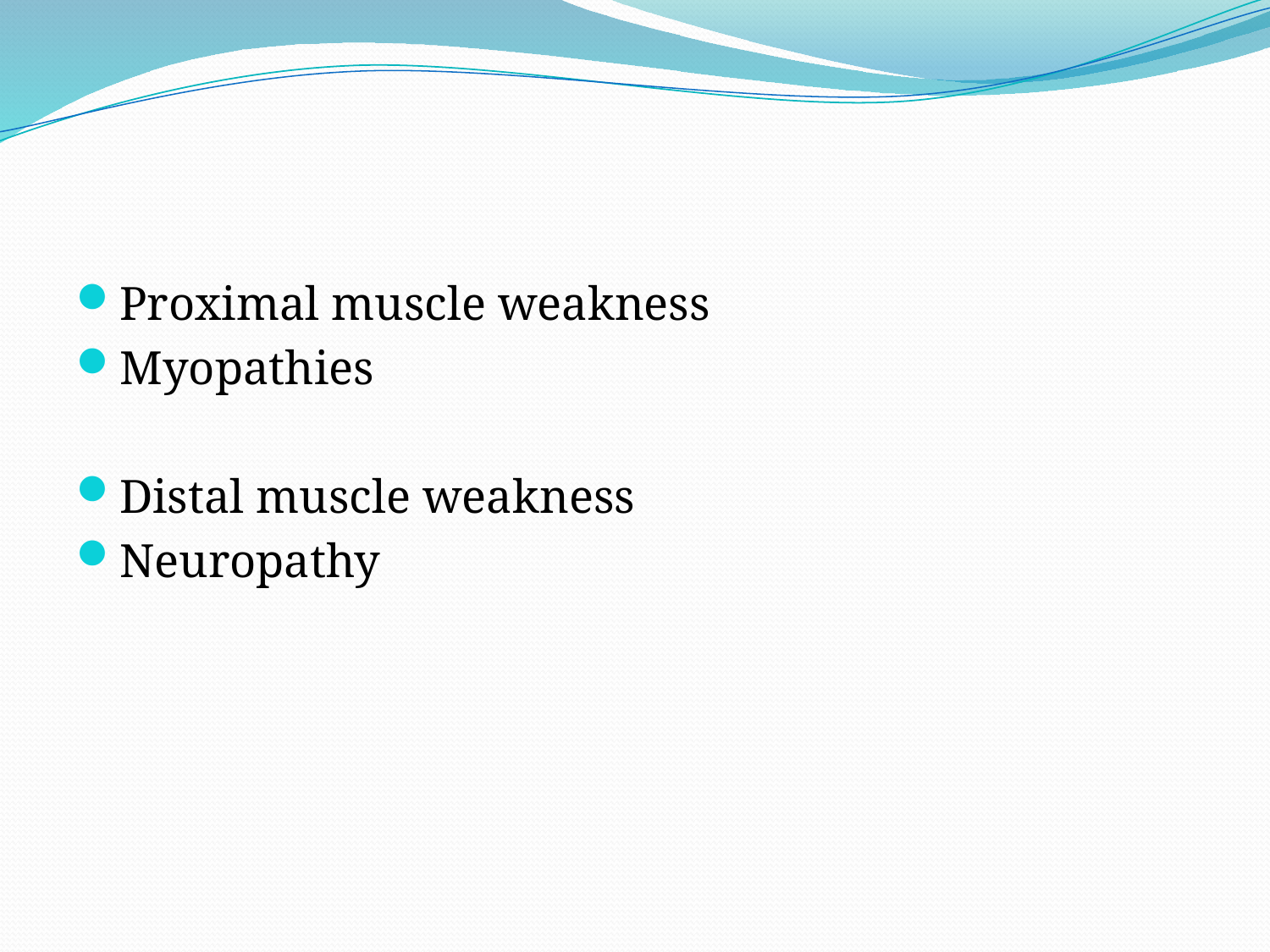

Proximal muscle weakness
Myopathies

Distal muscle weakness
Neuropathy